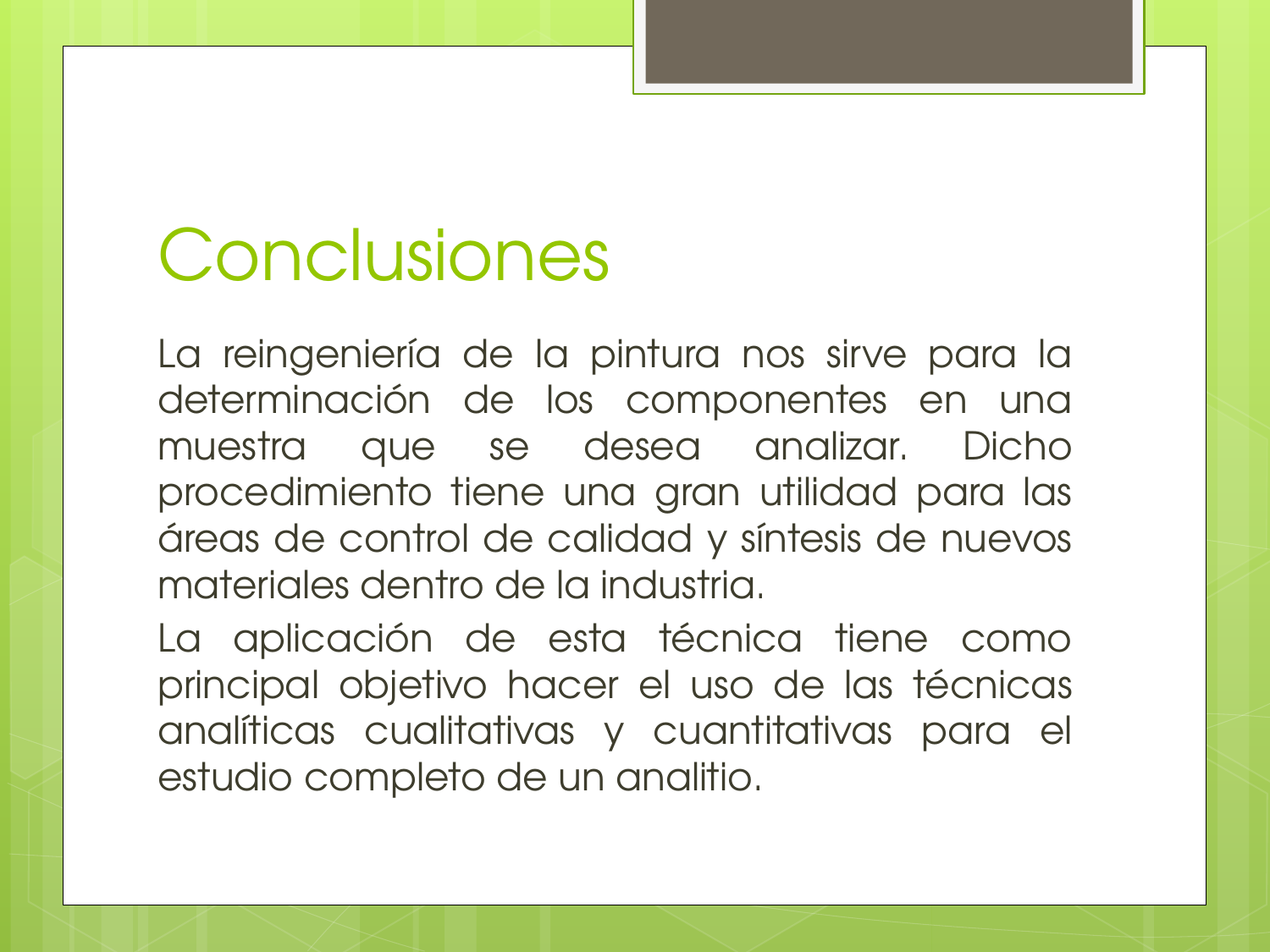

# Conclusiones
La reingeniería de la pintura nos sirve para la determinación de los componentes en una muestra que se desea analizar. Dicho procedimiento tiene una gran utilidad para las áreas de control de calidad y síntesis de nuevos materiales dentro de la industria.
La aplicación de esta técnica tiene como principal objetivo hacer el uso de las técnicas analíticas cualitativas y cuantitativas para el estudio completo de un analitio.